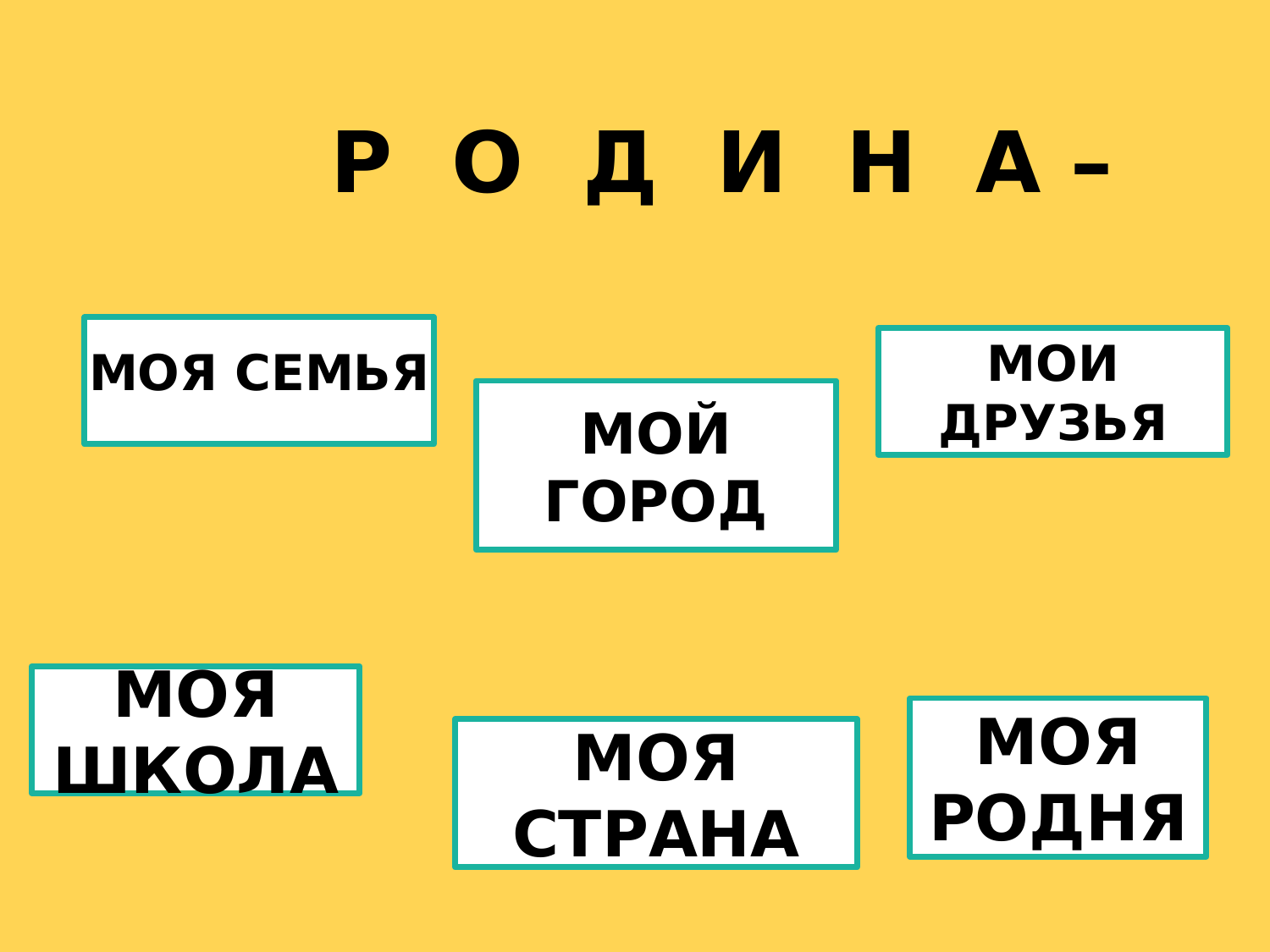

Р  О  Д  И  Н  А –

МОЯ СЕМЬЯ

МОИ ДРУЗЬЯ
МОЙ ГОРОД
МОЯ ШКОЛА
МОЯ РОДНЯ
МОЯ СТРАНА